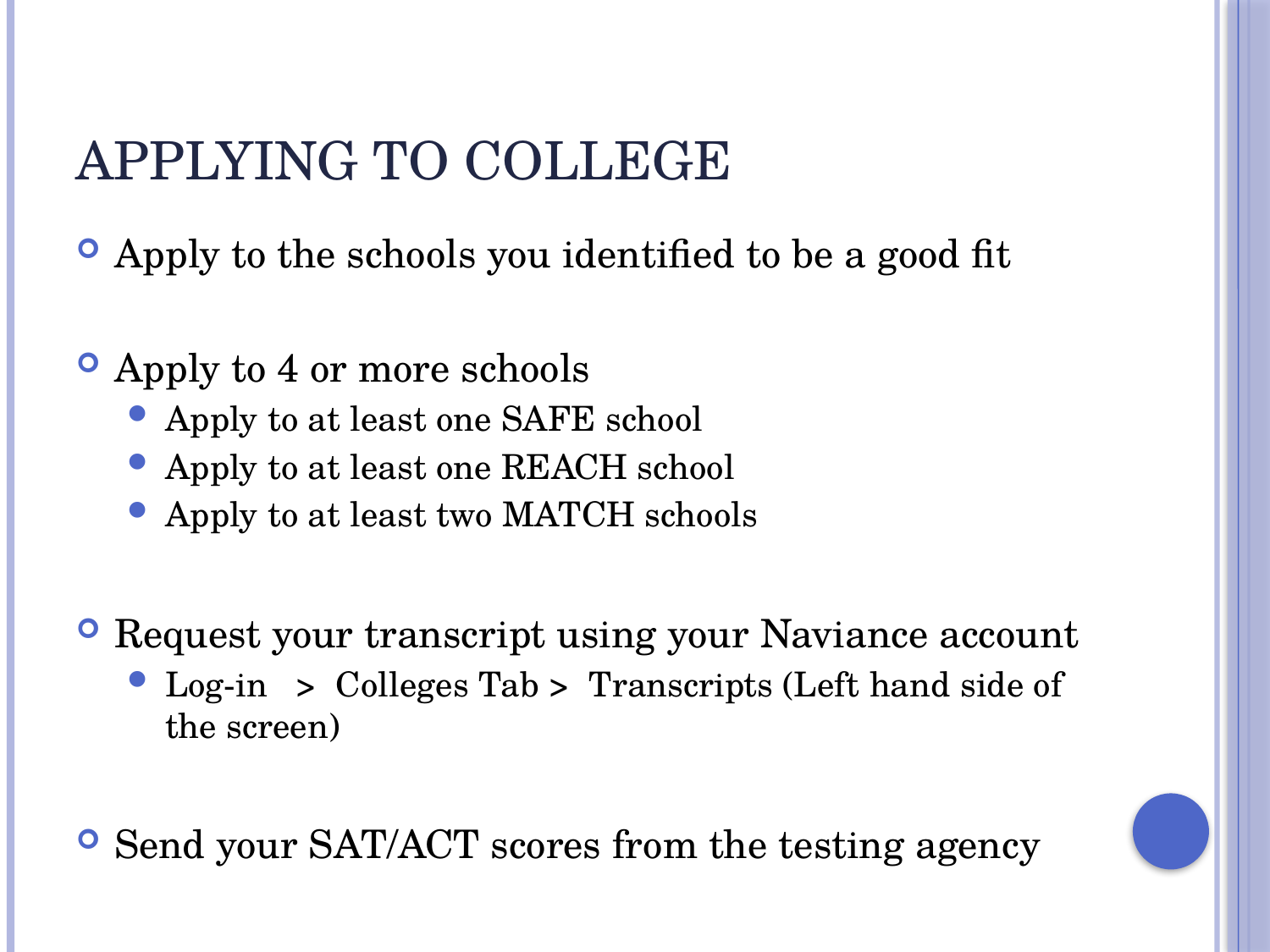

# Applying to College
Apply to the schools you identified to be a good fit

Apply to 4 or more schools
Apply to at least one SAFE school
Apply to at least one REACH school
Apply to at least two MATCH schools

Request your transcript using your Naviance account
Log-in   >  Colleges Tab >  Transcripts (Left hand side of the screen)

Send your SAT/ACT scores from the testing agency